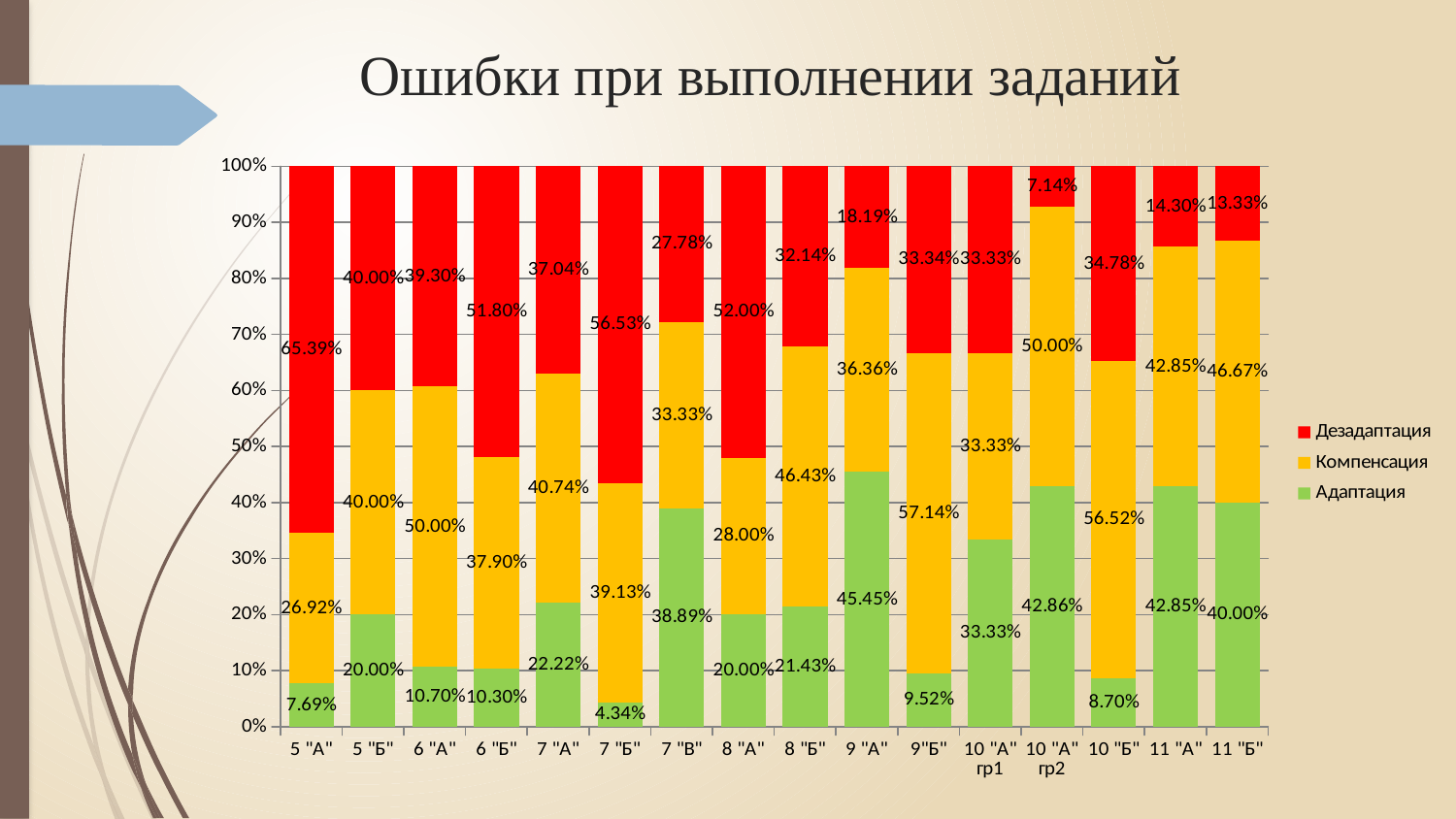

# Ошибки при выполнении заданий

### Chart

| Category | Адаптация | Компенсация | Дезадаптация |
|---|---|---|---|
| 5 "А" | 0.0769 | 0.2692 | 0.6539 |
| 5 "Б" | 0.2 | 0.4 | 0.4 |
| 6 "А" | 0.107 | 0.5 | 0.393 |
| 6 "Б" | 0.103 | 0.379 | 0.518 |
| 7 "А" | 0.2222 | 0.4074 | 0.3704 |
| 7 "Б" | 0.0434 | 0.3913 | 0.5653 |
| 7 "В" | 0.3889 | 0.3333 | 0.2778 |
| 8 "А" | 0.2 | 0.28 | 0.52 |
| 8 "Б" | 0.2143 | 0.4643 | 0.3214 |
| 9 "А" | 0.4545 | 0.3636 | 0.1819 |
| 9"Б" | 0.0952 | 0.5714 | 0.3334 |
| 10 "А" гр1 | 0.3333 | 0.3333 | 0.3333 |
| 10 "А" гр2 | 0.4286 | 0.5 | 0.0714 |
| 10 "Б" | 0.087 | 0.5652 | 0.3478 |
| 11 "А" | 0.4285 | 0.4285 | 0.143 |
| 11 "Б" | 0.4 | 0.4667 | 0.1333 |